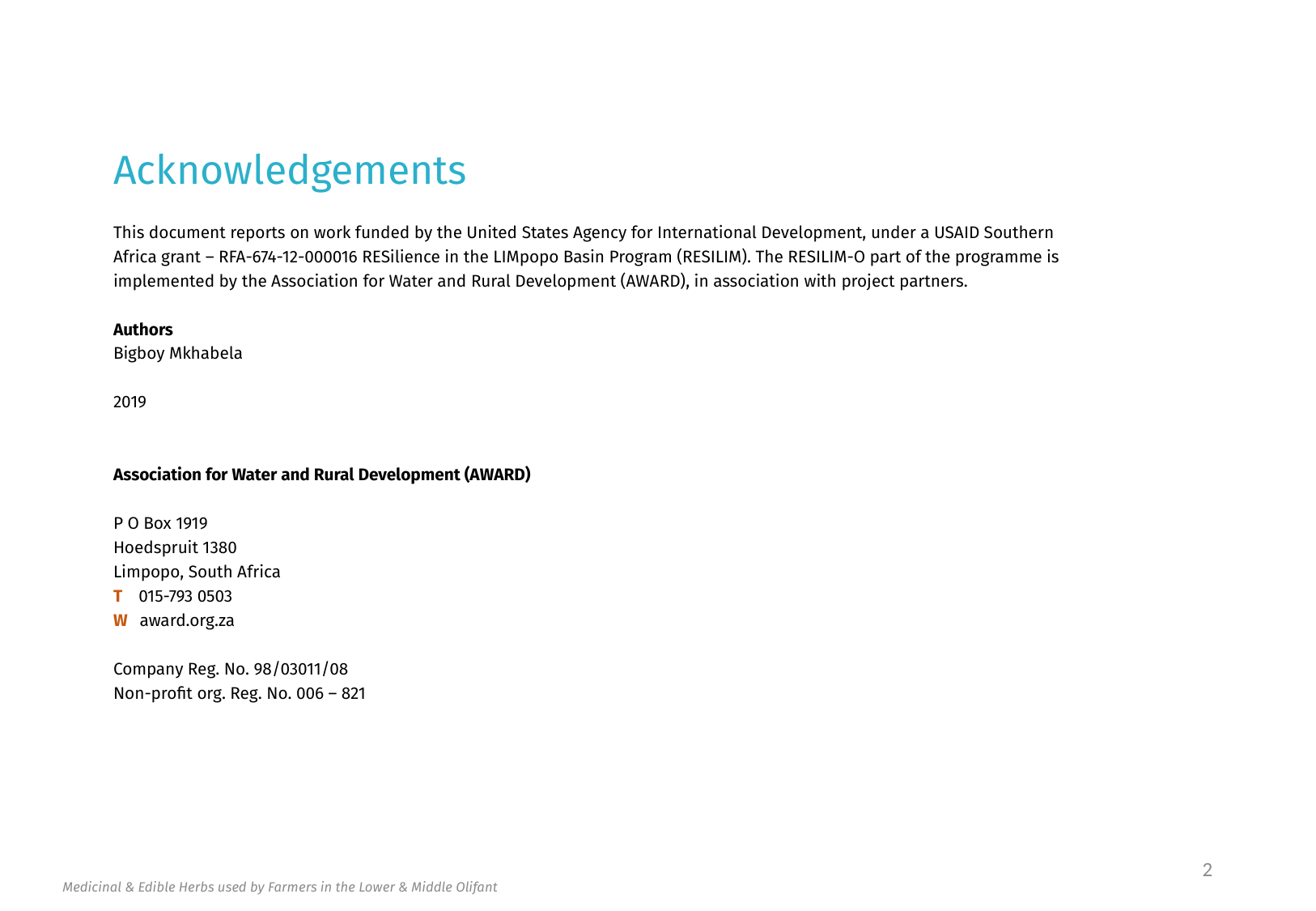

Acknowledgements

This document reports on work funded by the United States Agency for International Development, under a USAID Southern Africa grant – RFA-674-12-000016 RESilience in the LIMpopo Basin Program (RESILIM). The RESILIM-O part of the programme is implemented by the Association for Water and Rural Development (AWARD), in association with project partners.

Authors
Bigboy Mkhabela

2019

Association for Water and Rural Development (AWARD)

P O Box 1919
Hoedspruit 1380
Limpopo, South Africa
T    015-793 0503
W   award.org.za

Company Reg. No. 98/03011/08
Non-profit org. Reg. No. 006 – 821

2
Medicinal & Edible Herbs used by Farmers in the Lower & Middle Olifant